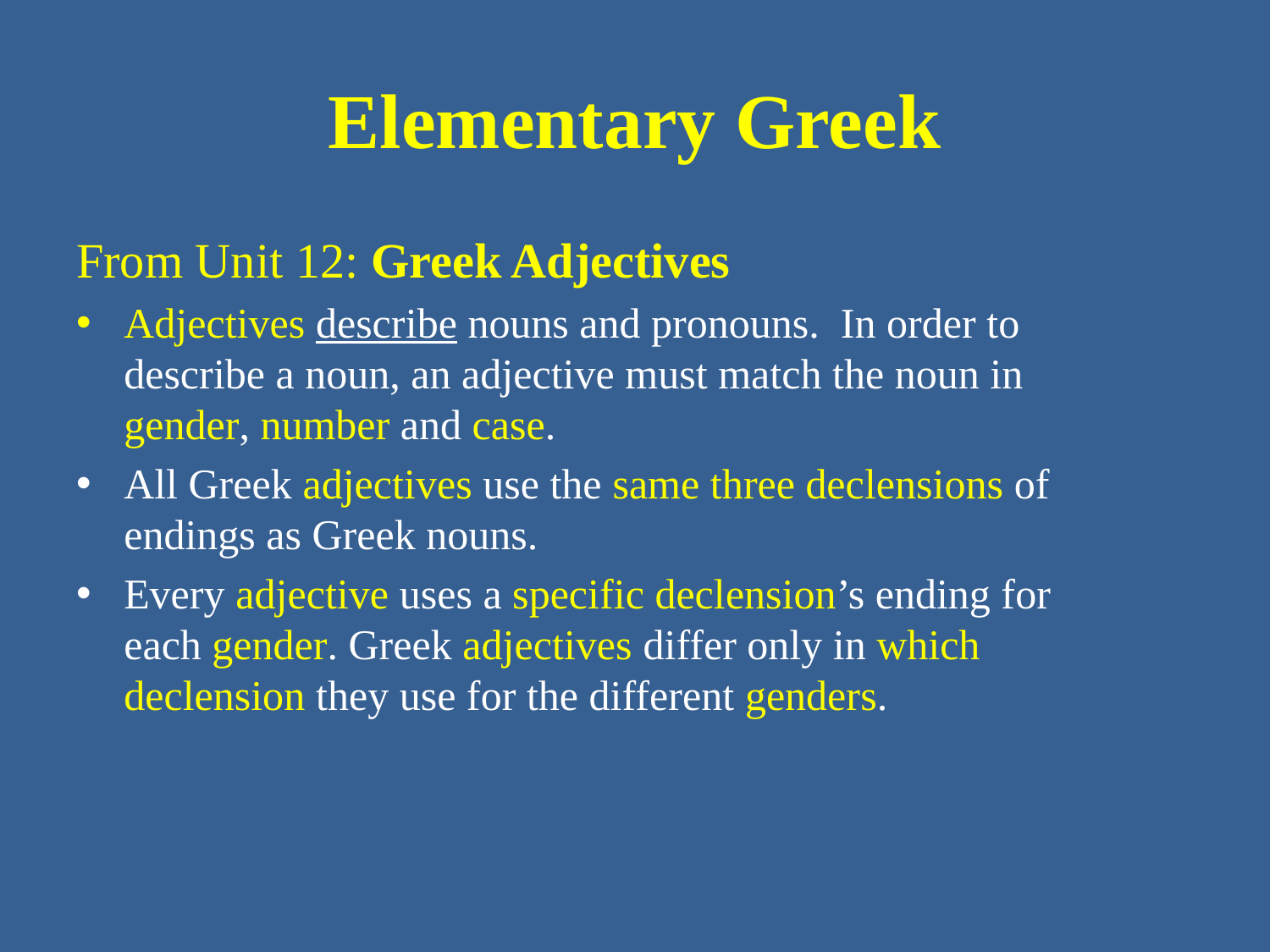

# Elementary Greek
From Unit 12: Greek Adjectives
Adjectives describe nouns and pronouns.  In order to describe a noun, an adjective must match the noun in gender, number and case.
All Greek adjectives use the same three declensions of endings as Greek nouns.
Every adjective uses a specific declension’s ending for each gender. Greek adjectives differ only in which declension they use for the different genders.